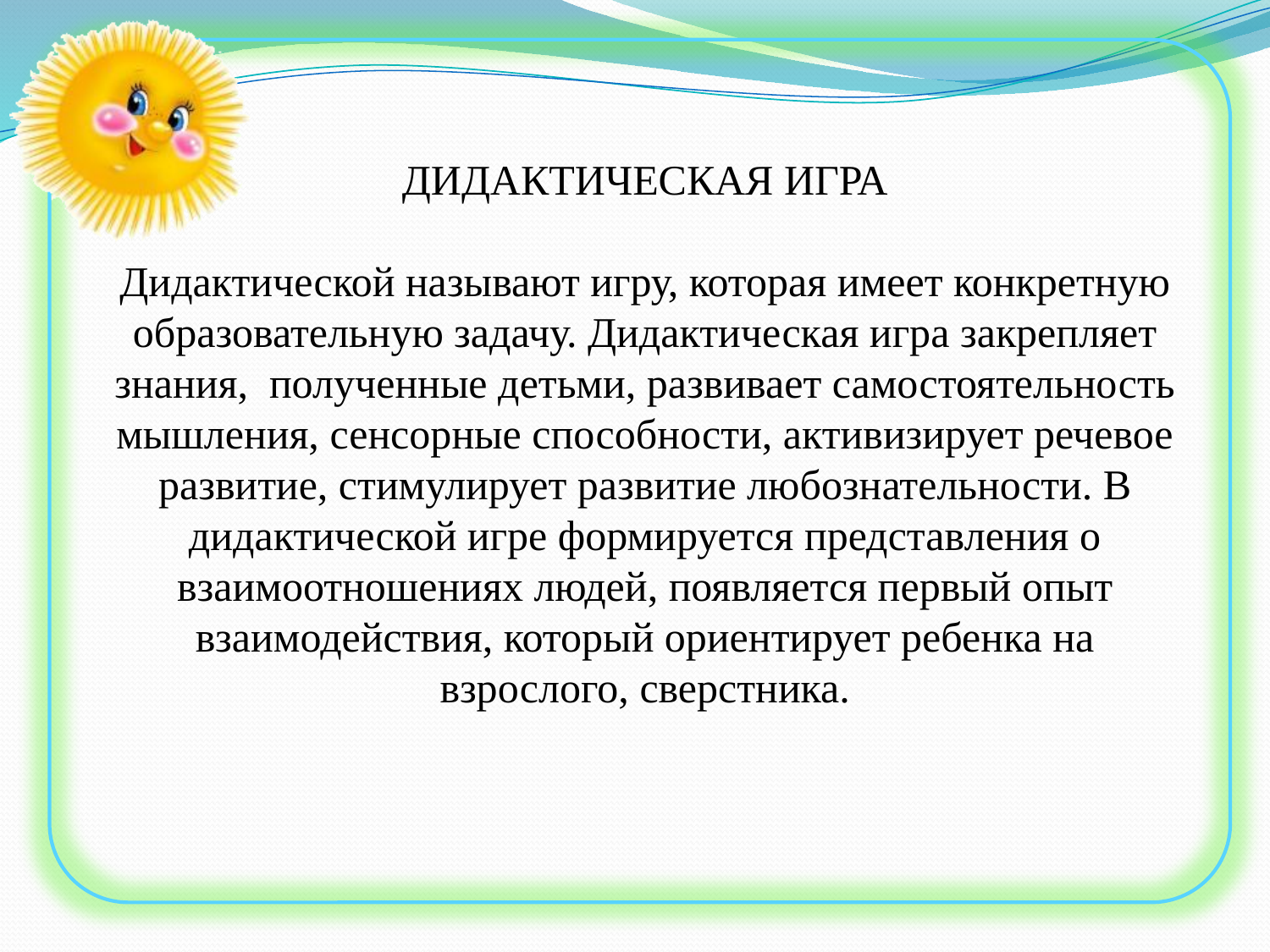

ДИДАКТИЧЕСКАЯ ИГРА
Дидактической называют игру, которая имеет конкретную образовательную задачу. Дидактическая игра закрепляет знания,  полученные детьми, развивает самостоятельность мышления, сенсорные способности, активизирует речевое развитие, стимулирует развитие любознательности. В дидактической игре формируется представления о взаимоотношениях людей, появляется первый опыт взаимодействия, который ориентирует ребенка на взрослого, сверстника.